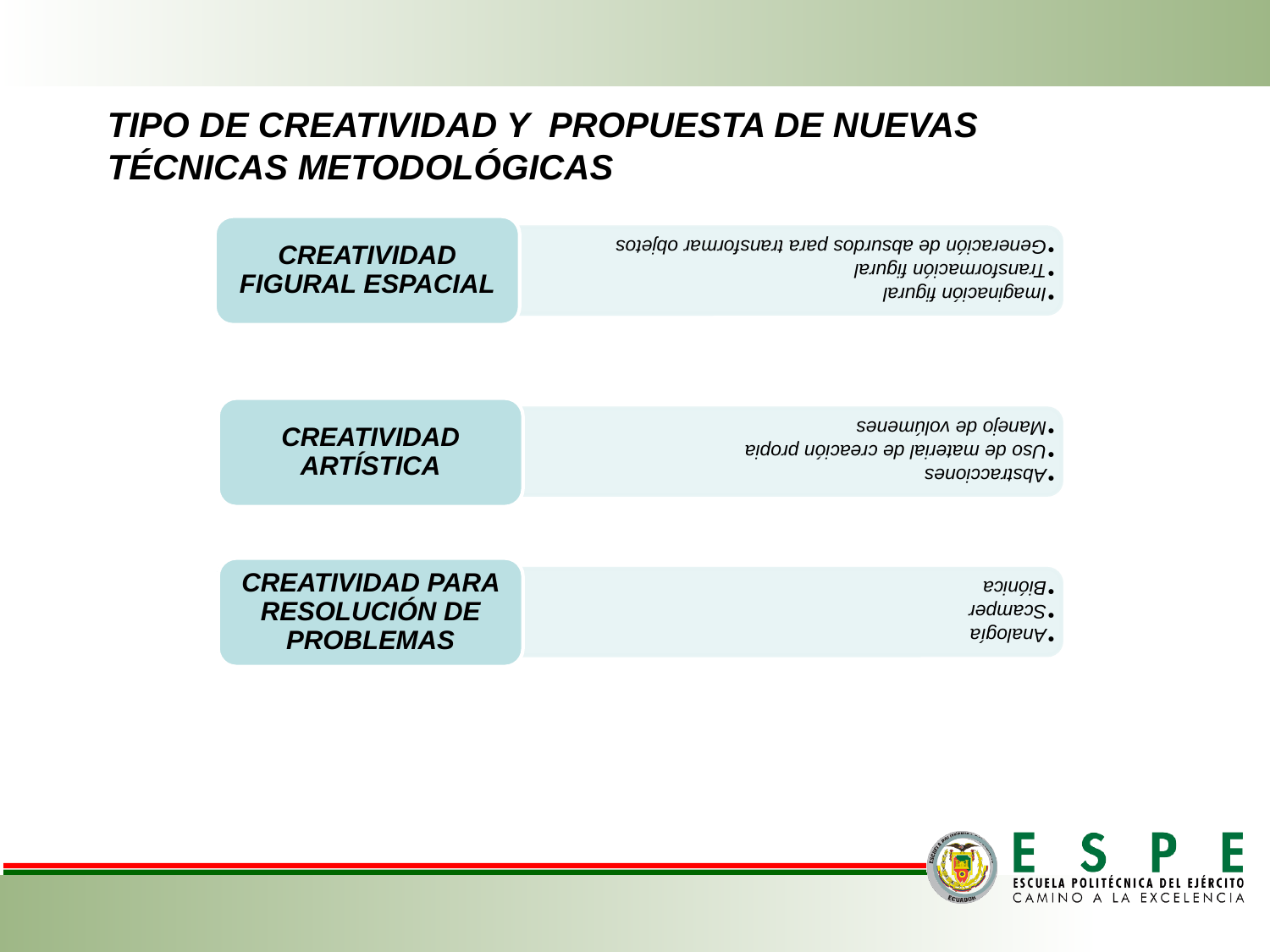

TIPO DE CREATIVIDAD Y  PROPUESTA DE NUEVAS TÉCNICAS METODOLÓGICAS
Imaginación figural
Transformación figural
Generación de absurdos para transformar objetos
CREATIVIDAD FIGURAL ESPACIAL
Abstracciones
Uso de material de creación propia
Manejo de volúmenes

CREATIVIDAD ARTÍSTICA
Analogía
Scamper
Biónica

CREATIVIDAD PARA RESOLUCIÓN DE PROBLEMAS